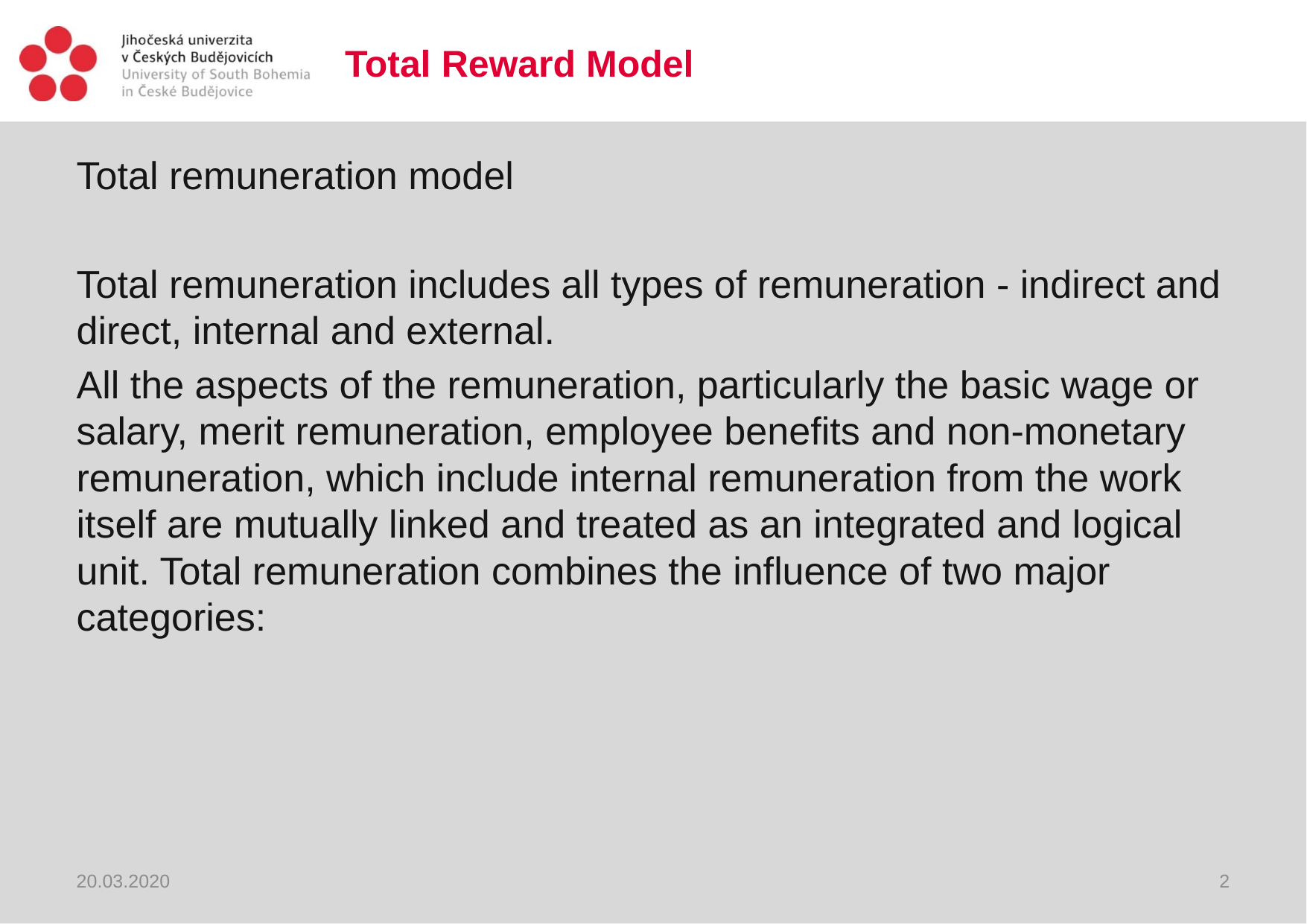

# Total Reward Model
Total remuneration model

Total remuneration includes all types of remuneration - indirect and direct, internal and external.
All the aspects of the remuneration, particularly the basic wage or salary, merit remuneration, employee benefits and non-monetary remuneration, which include internal remuneration from the work itself are mutually linked and treated as an integrated and logical unit. Total remuneration combines the influence of two major categories:

20.03.2020
2